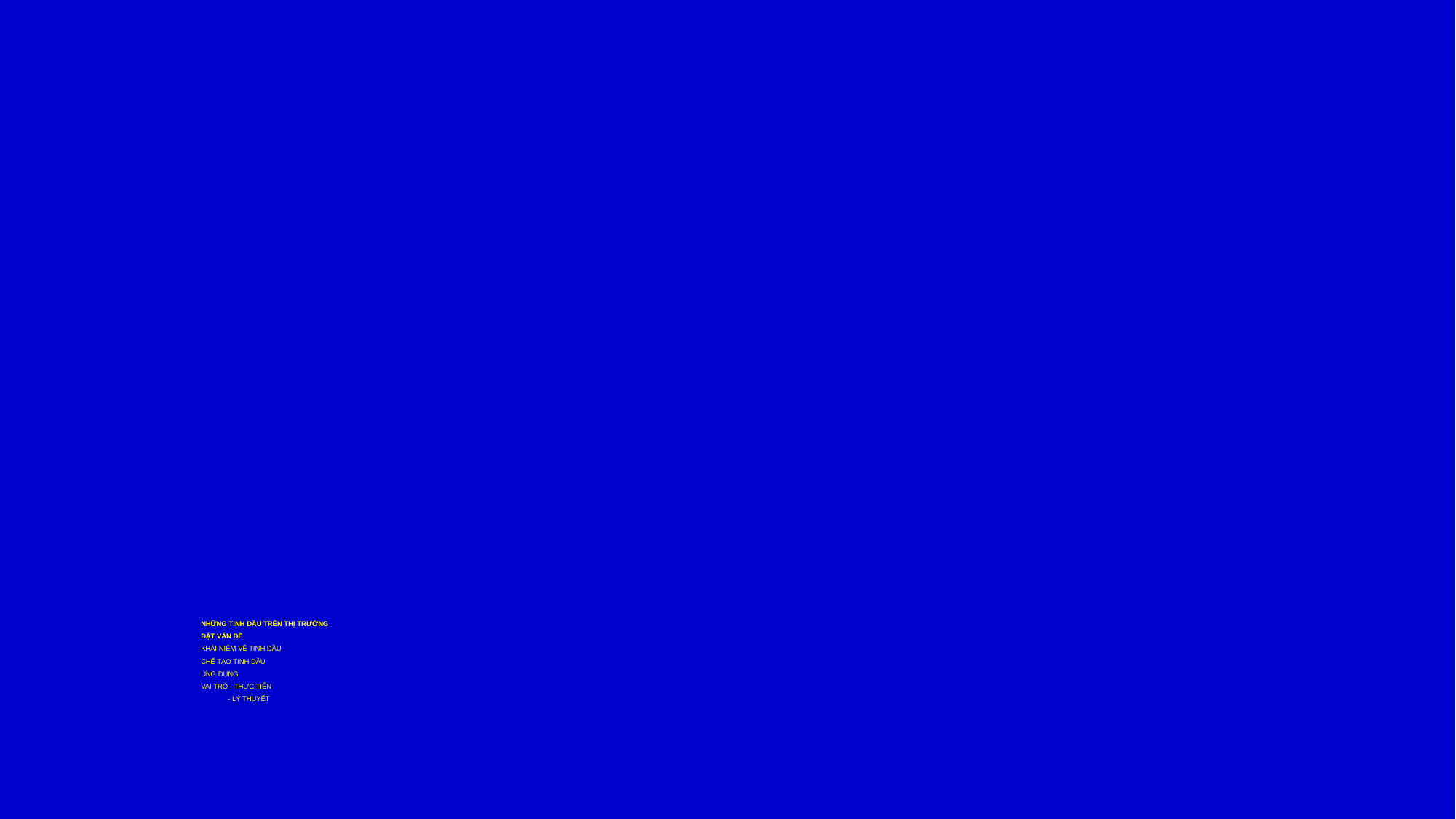

# NHỮNG TINH DẦU TRÊN THỊ TRƯỜNG ĐẶT VẤN ĐỀ KHÁI NIỆM VỀ TINH DẦU CHẾ TẠO TINH DẦU ÚNG DỤNG VAI TRÒ - THỰC TIỄN - LÝ THUYẾT